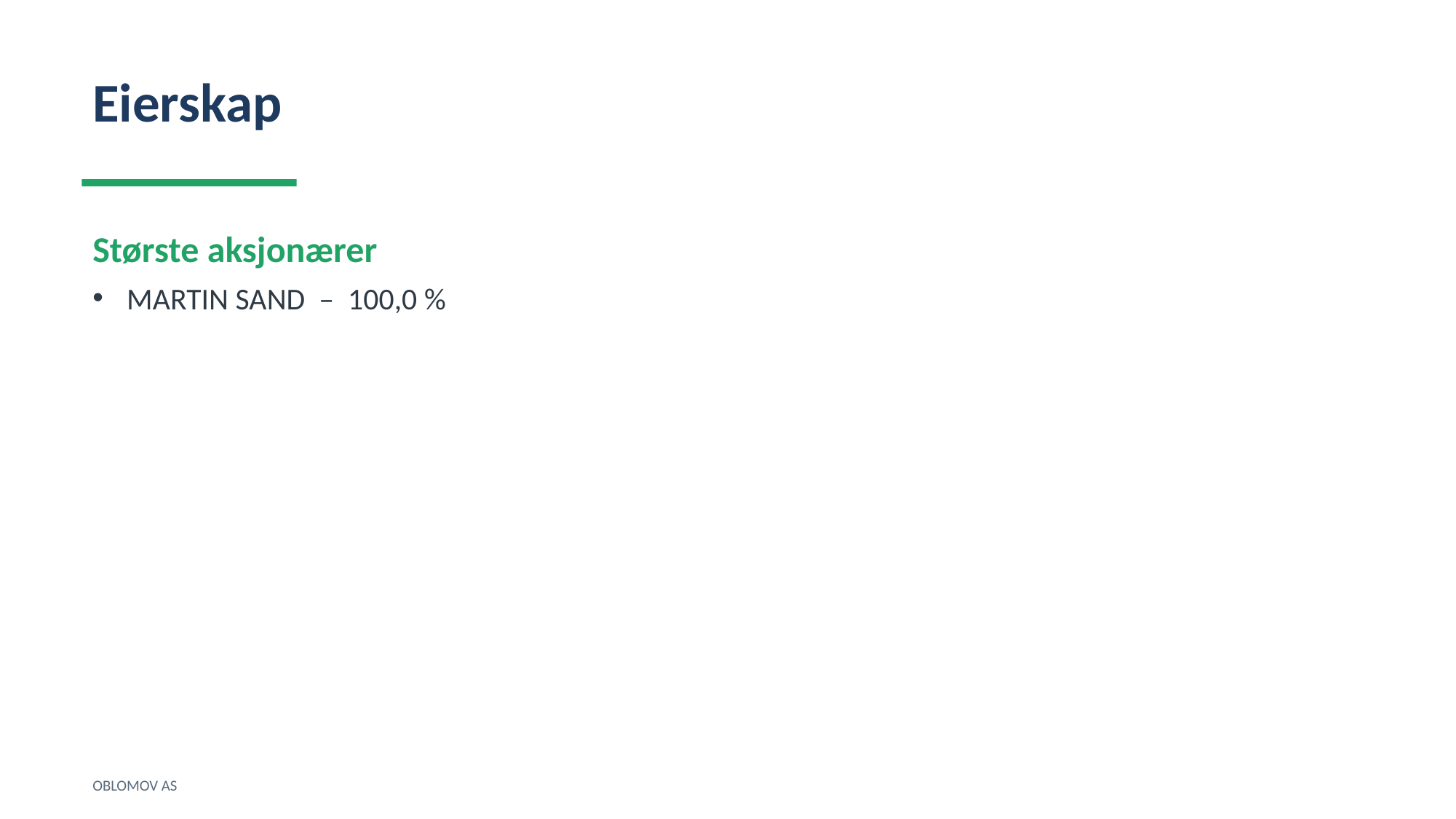

Eierskap

Største aksjonærer
MARTIN SAND  –  100,0 %
OBLOMOV AS